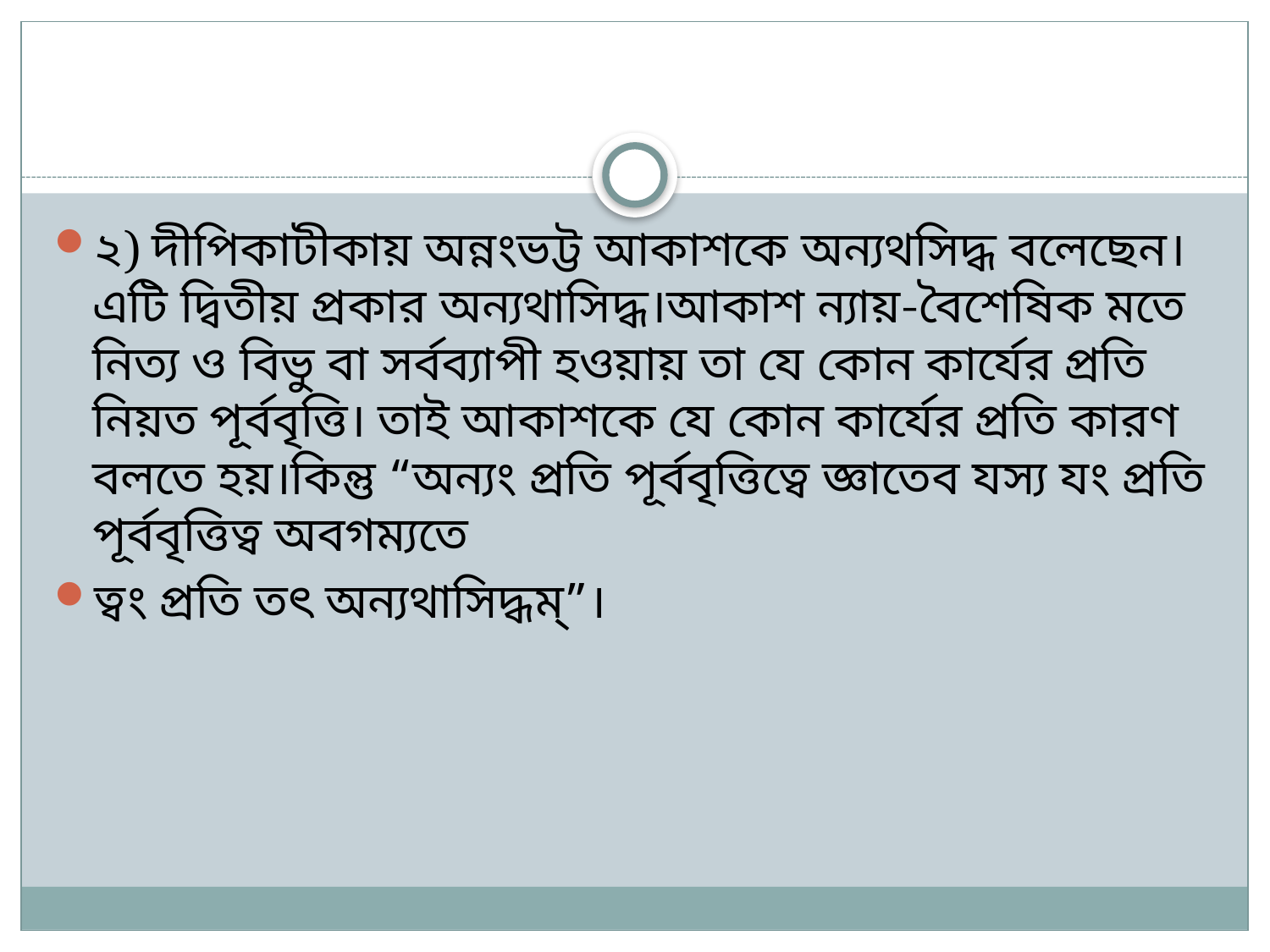

#
২) দীপিকাটীকায় অন্নংভট্ট আকাশকে অন্যথসিদ্ধ বলেছেন। এটি দ্বিতীয় প্রকার অন্যথাসিদ্ধ।আকাশ ন্যায়-বৈশেষিক মতে নিত্য ও বিভু বা সর্বব্যাপী হওয়ায় তা যে কোন কার্যের প্রতি নিয়ত পূর্ববৃত্তি। তাই আকাশকে যে কোন কার্যের প্রতি কারণ বলতে হয়।কিন্তু “অন্যং প্রতি পূর্ববৃত্তিত্বে জ্ঞাতেব যস্য যং প্রতি পূর্ববৃত্তিত্ব অবগম্যতে
ত্বং প্রতি তৎ অন্যথাসিদ্ধম্”।